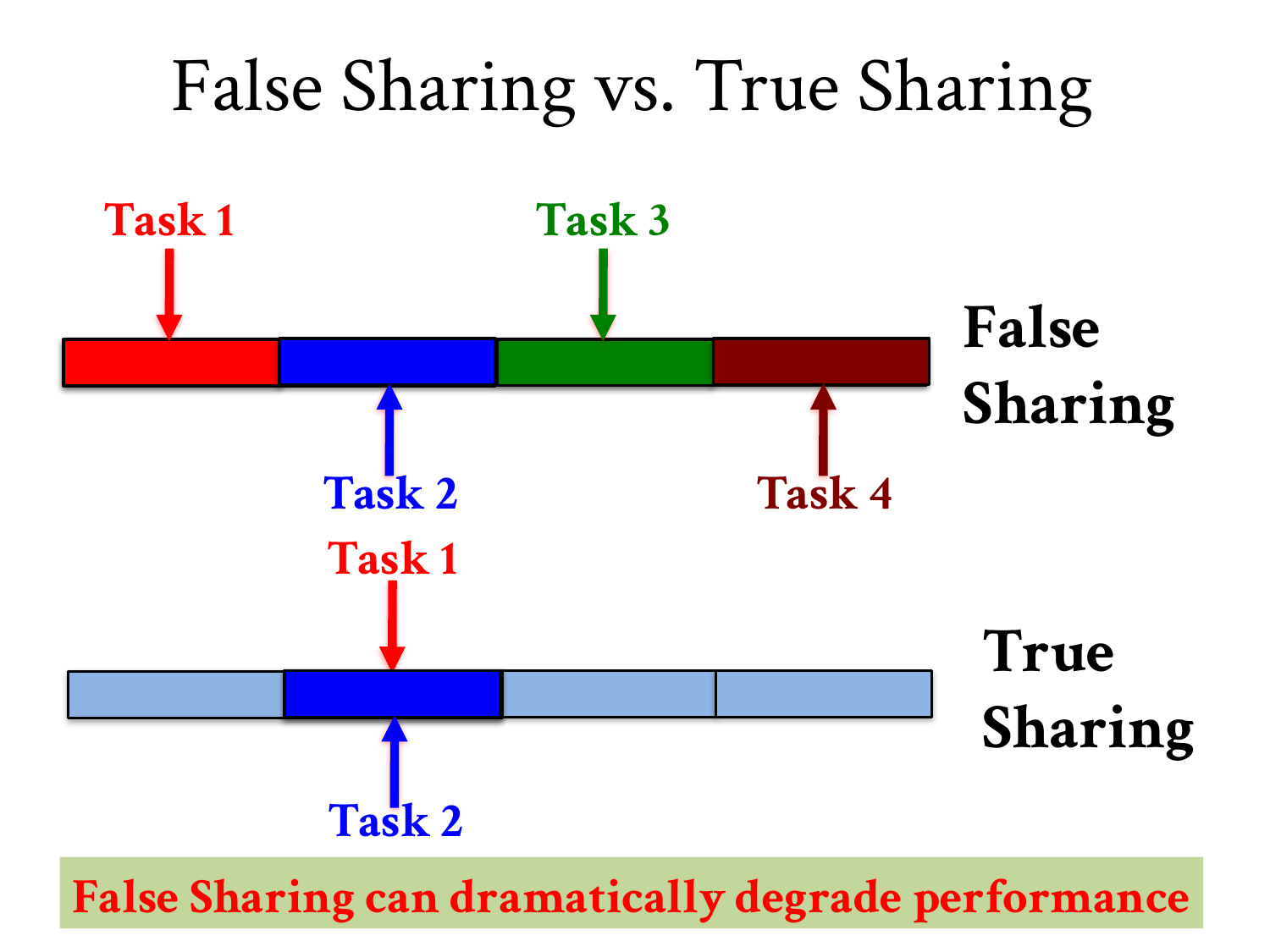

# False Sharing vs. True Sharing
Task 1

Task 3

False
Sharing

Task 2

Task 4

Task 1

True
Sharing

Task 2

False Sharing can dramatically degrade performance